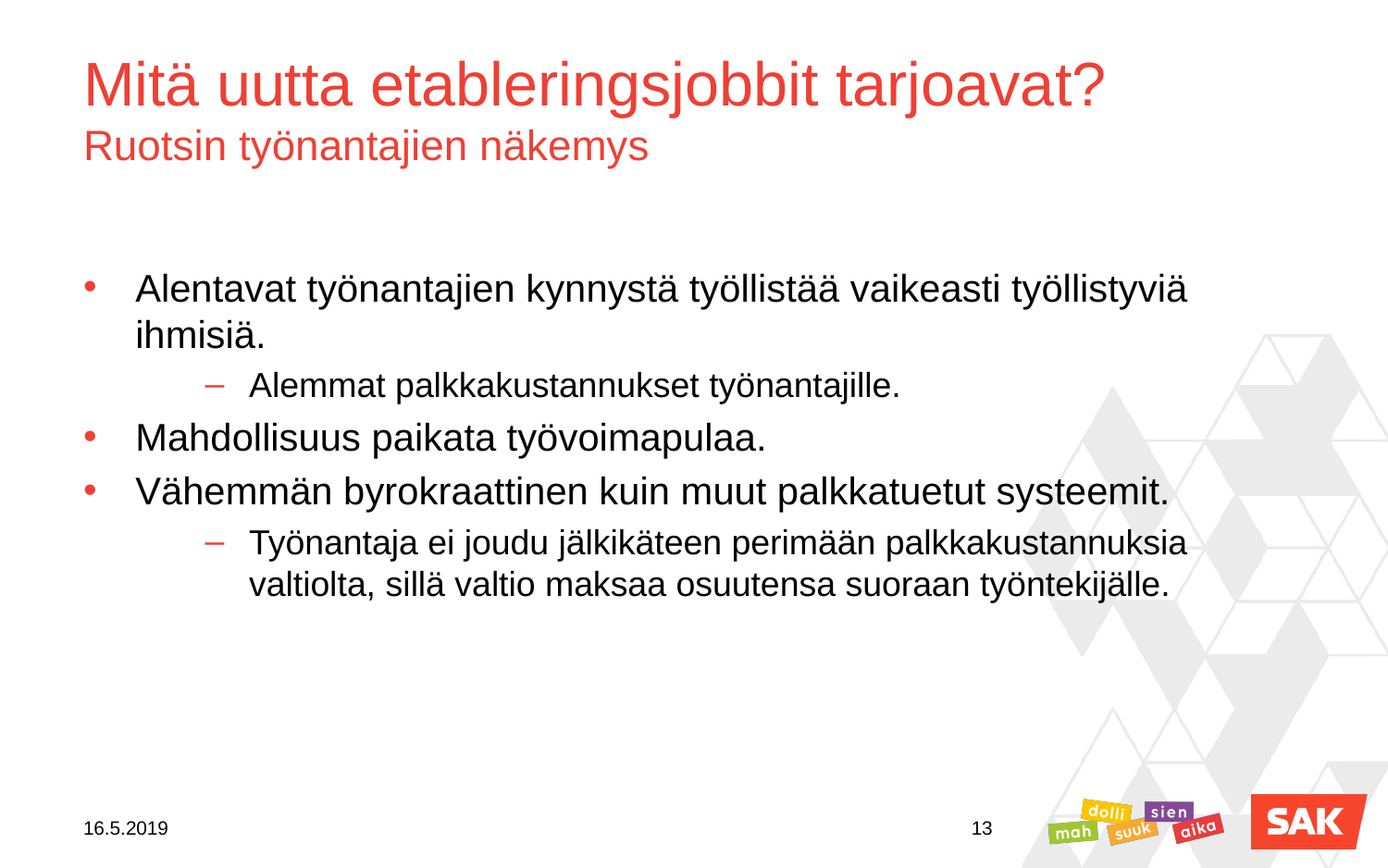

# Mitä uutta etableringsjobbit tarjoavat? Ruotsin työnantajien näkemys

Alentavat työnantajien kynnystä työllistää vaikeasti työllistyviä ihmisiä.
Alemmat palkkakustannukset työnantajille.
Mahdollisuus paikata työvoimapulaa.
Vähemmän byrokraattinen kuin muut palkkatuetut systeemit.
Työnantaja ei joudu jälkikäteen perimään palkkakustannuksia valtiolta, sillä valtio maksaa osuutensa suoraan työntekijälle.
16.5.2019
13